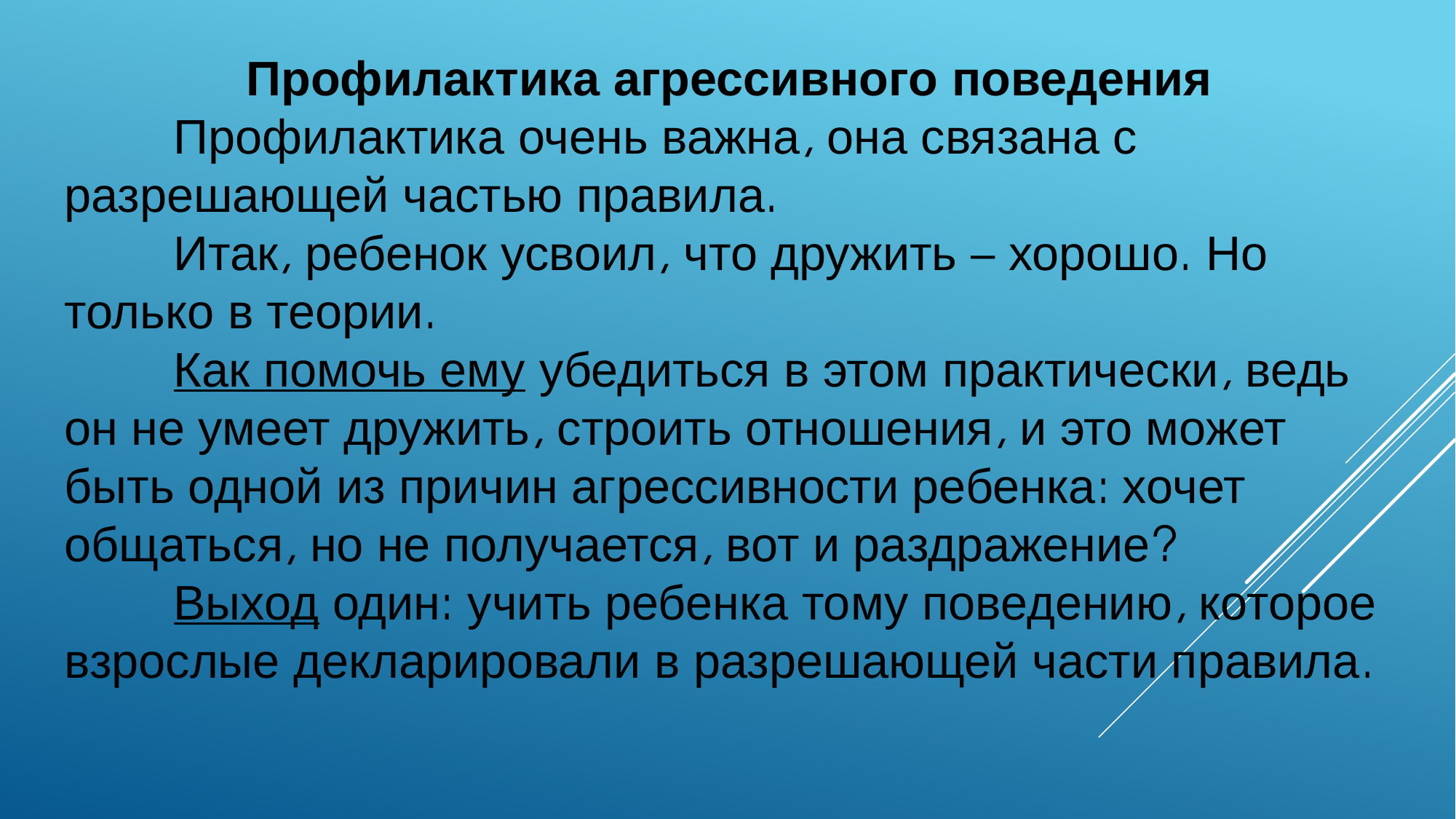

Профилактика агрессивного поведения
	Профилактика очень важна, она связана с разрешающей частью правила.
	Итак, ребенок усвоил, что дружить – хорошо. Но только в теории.
	Как помочь ему убедиться в этом практически, ведь он не умеет дружить, строить отношения, и это может быть одной из причин агрессивности ребенка: хочет общаться, но не получается, вот и раздражение?
	Выход один: учить ребенка тому поведению, которое взрослые декларировали в разрешающей части правила.